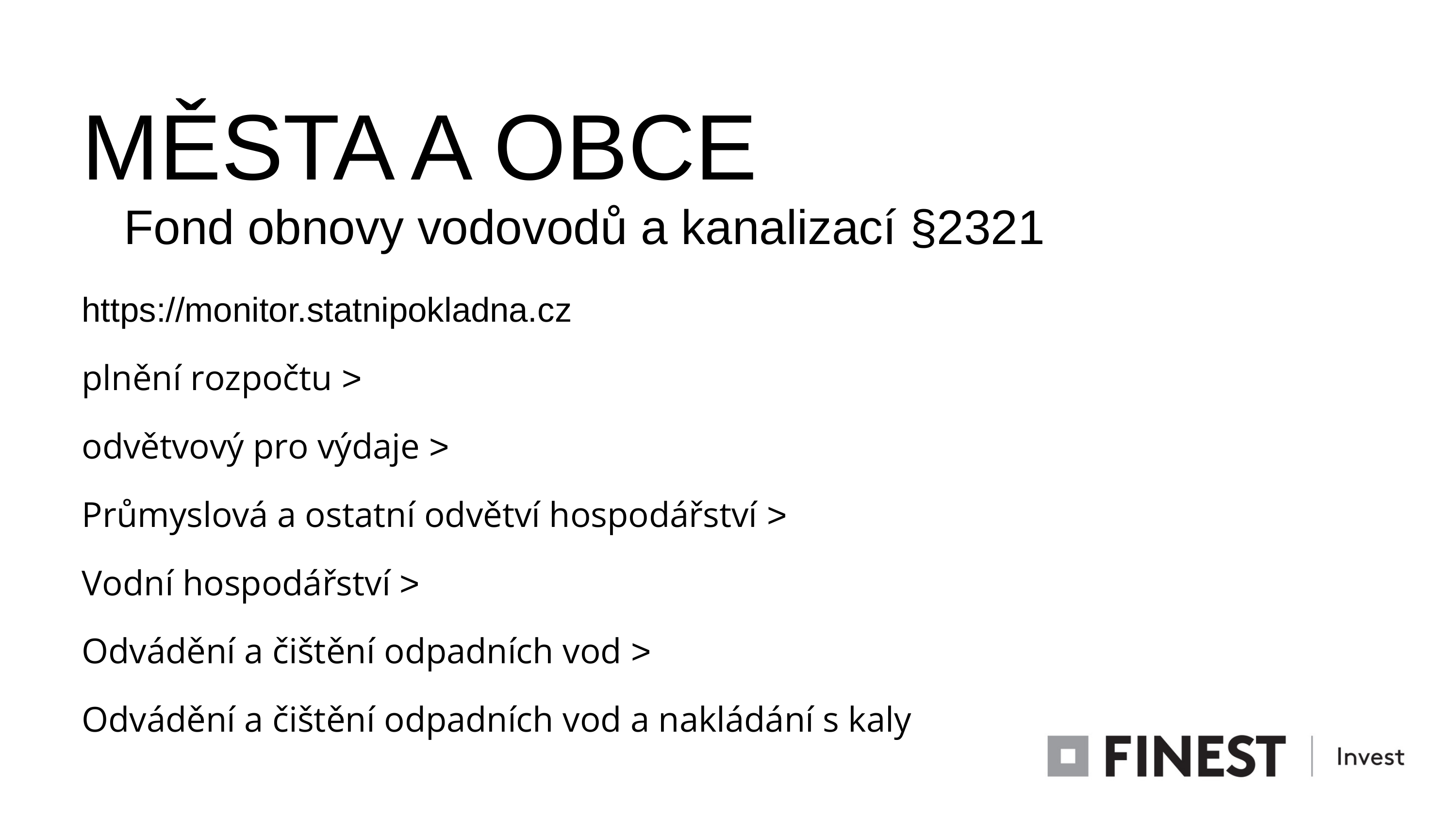

MĚSTA A OBCE
Fond obnovy vodovodů a kanalizací §2321
https://monitor.statnipokladna.cz
plnění rozpočtu >
odvětvový pro výdaje >
Průmyslová a ostatní odvětví hospodářství >
Vodní hospodářství >
Odvádění a čištění odpadních vod >
Odvádění a čištění odpadních vod a nakládání s kaly